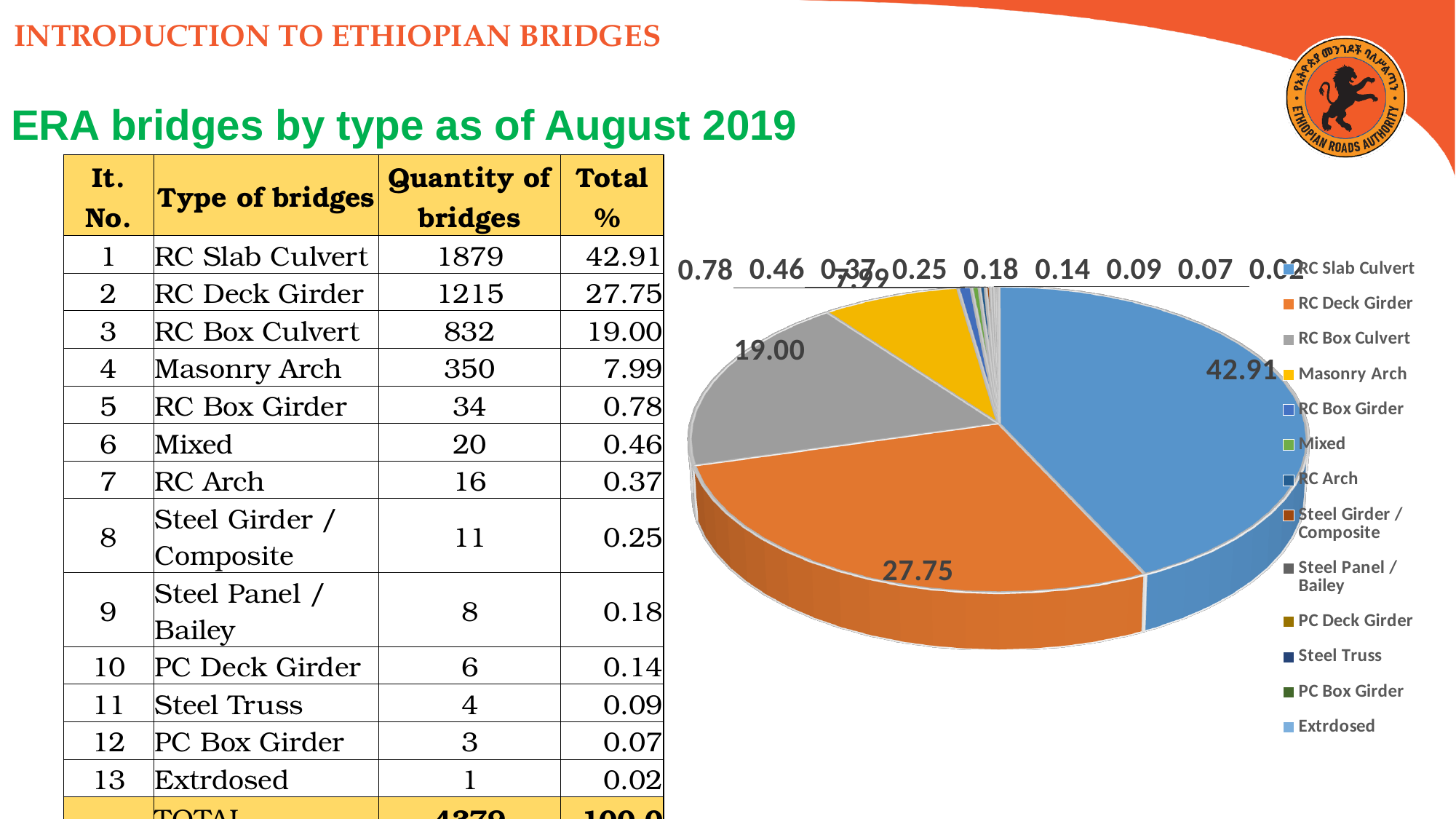

INTRODUCTION TO ETHIOPIAN BRIDGES
ERA bridges by type as of August 2019
| It. No. | Type of bridges | Quantity of bridges | Total % |
| --- | --- | --- | --- |
| 1 | RC Slab Culvert | 1879 | 42.91 |
| 2 | RC Deck Girder | 1215 | 27.75 |
| 3 | RC Box Culvert | 832 | 19.00 |
| 4 | Masonry Arch | 350 | 7.99 |
| 5 | RC Box Girder | 34 | 0.78 |
| 6 | Mixed | 20 | 0.46 |
| 7 | RC Arch | 16 | 0.37 |
| 8 | Steel Girder / Composite | 11 | 0.25 |
| 9 | Steel Panel / Bailey | 8 | 0.18 |
| 10 | PC Deck Girder | 6 | 0.14 |
| 11 | Steel Truss | 4 | 0.09 |
| 12 | PC Box Girder | 3 | 0.07 |
| 13 | Extrdosed | 1 | 0.02 |
|  | TOTAL | 4379 | 100.0 |

[unsupported chart]